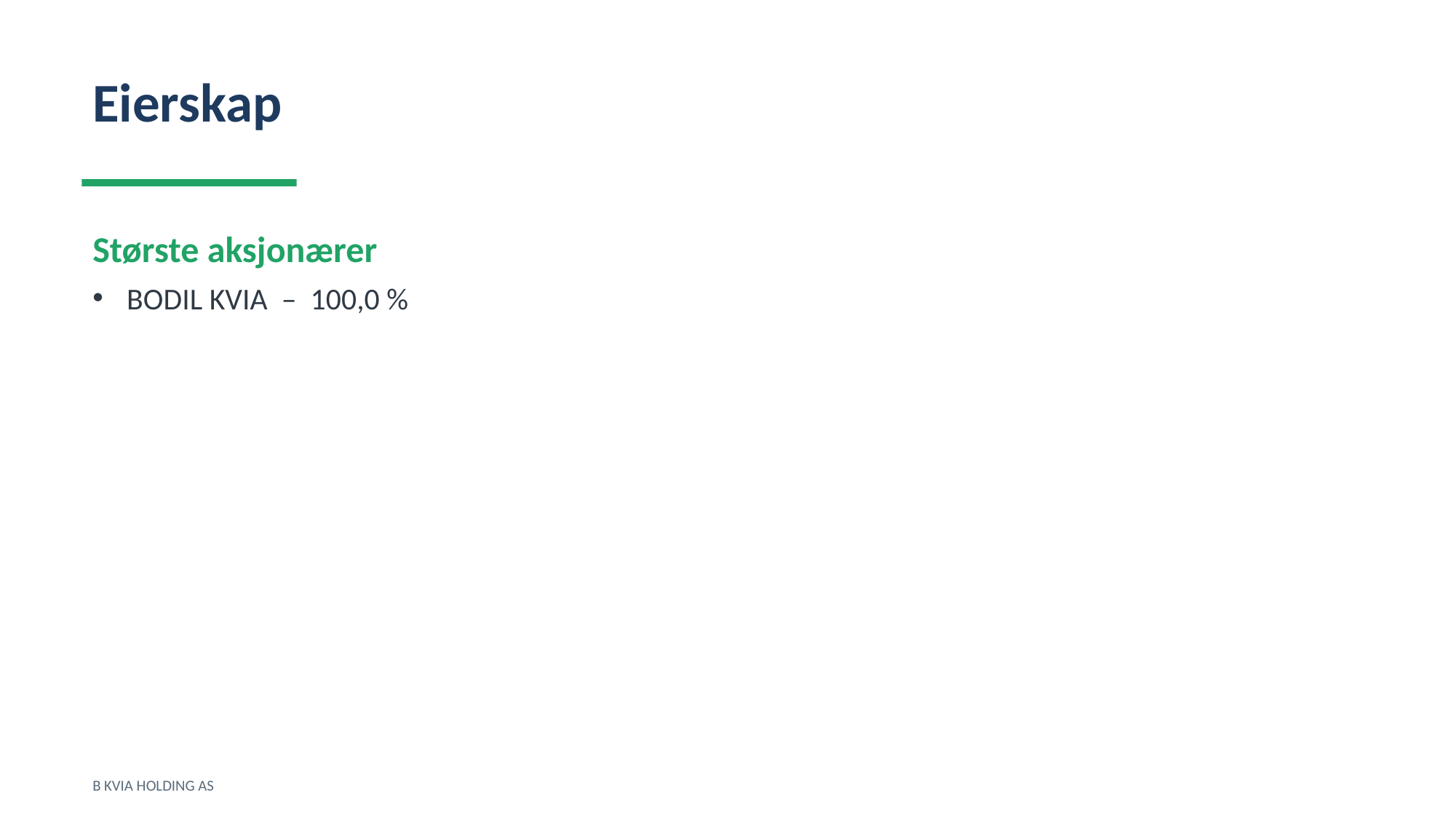

Eierskap

Største aksjonærer
BODIL KVIA  –  100,0 %
B KVIA HOLDING AS